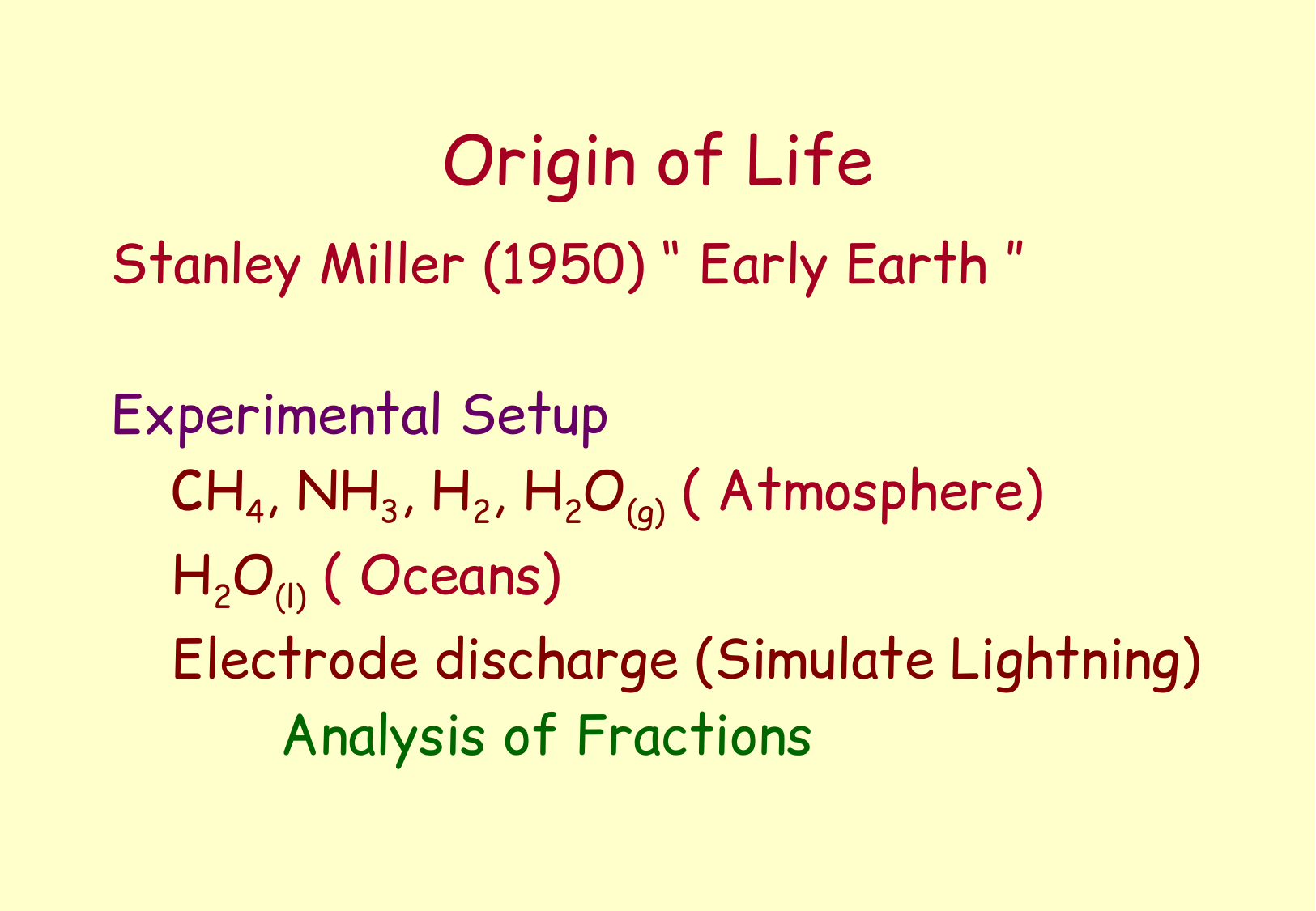

# Origin of Life
Stanley Miller (1950) “ Early Earth ”

Experimental Setup
CH4, NH3, H2, H2O(g) ( Atmosphere)
H2O(l) ( Oceans)
Electrode discharge (Simulate Lightning)
   Analysis of Fractions